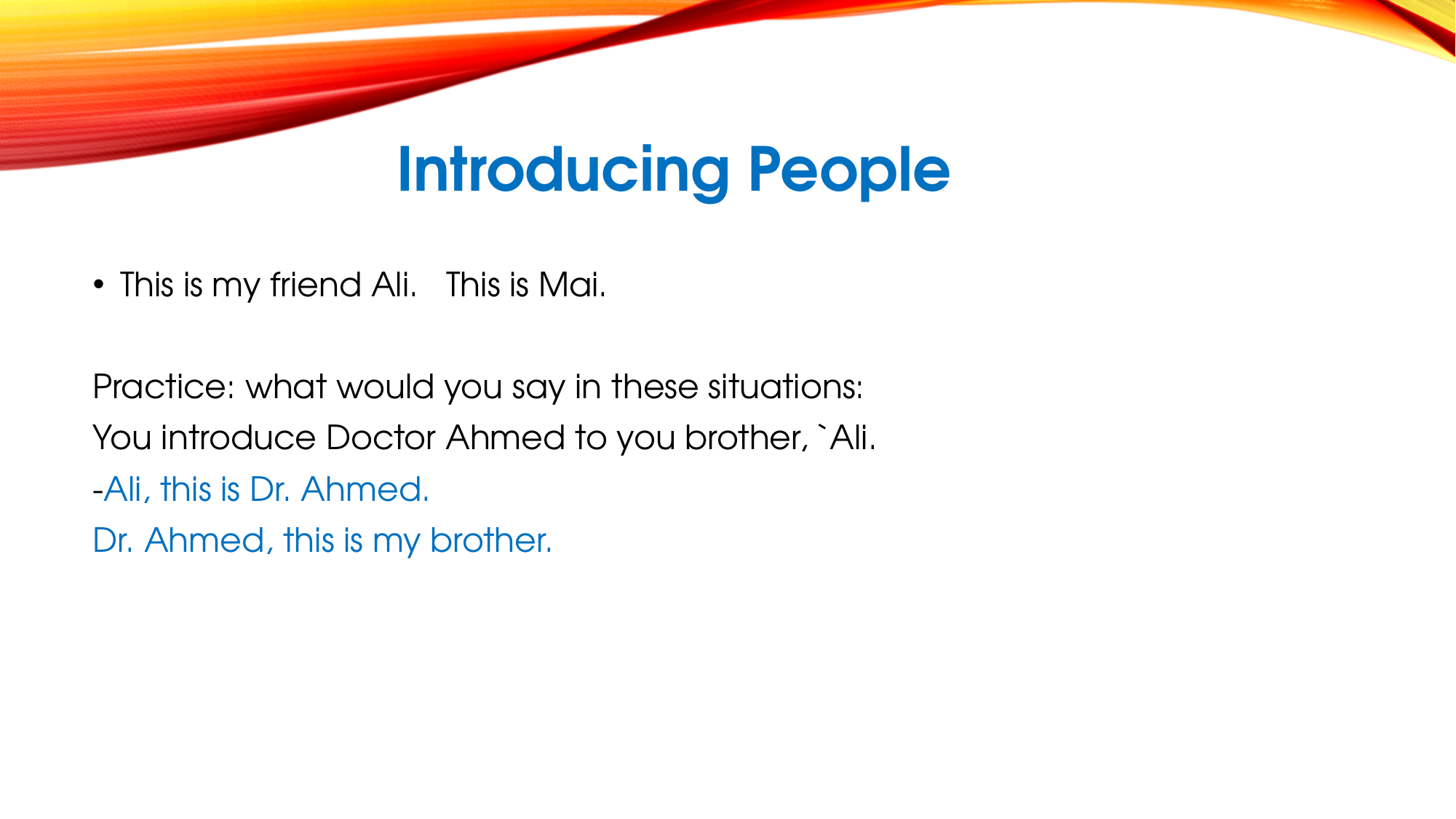

# Introducing People
This is my friend Ali.   This is Mai.

Practice: what would you say in these situations:
You introduce Doctor Ahmed to you brother, `Ali.
-Ali, this is Dr. Ahmed.
Dr. Ahmed, this is my brother.